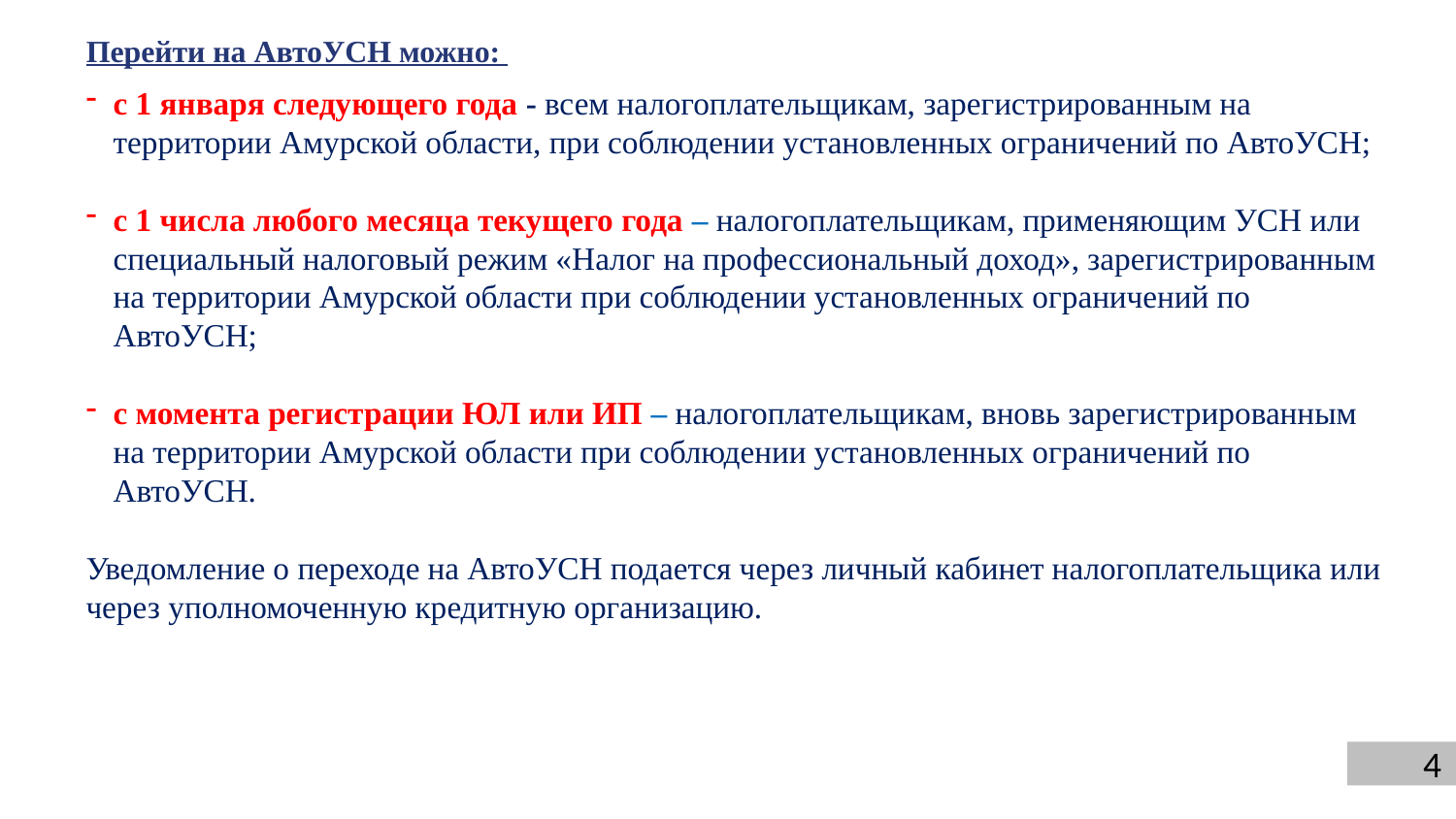

Перейти на АвтоУСН можно:
с 1 января следующего года - всем налогоплательщикам, зарегистрированным на территории Амурской области, при соблюдении установленных ограничений по АвтоУСН;

с 1 числа любого месяца текущего года – налогоплательщикам, применяющим УСН или специальный налоговый режим «Налог на профессиональный доход», зарегистрированным на территории Амурской области при соблюдении установленных ограничений по АвтоУСН;

с момента регистрации ЮЛ или ИП – налогоплательщикам, вновь зарегистрированным на территории Амурской области при соблюдении установленных ограничений по АвтоУСН.

Уведомление о переходе на АвтоУСН подается через личный кабинет налогоплательщика или через уполномоченную кредитную организацию.
4